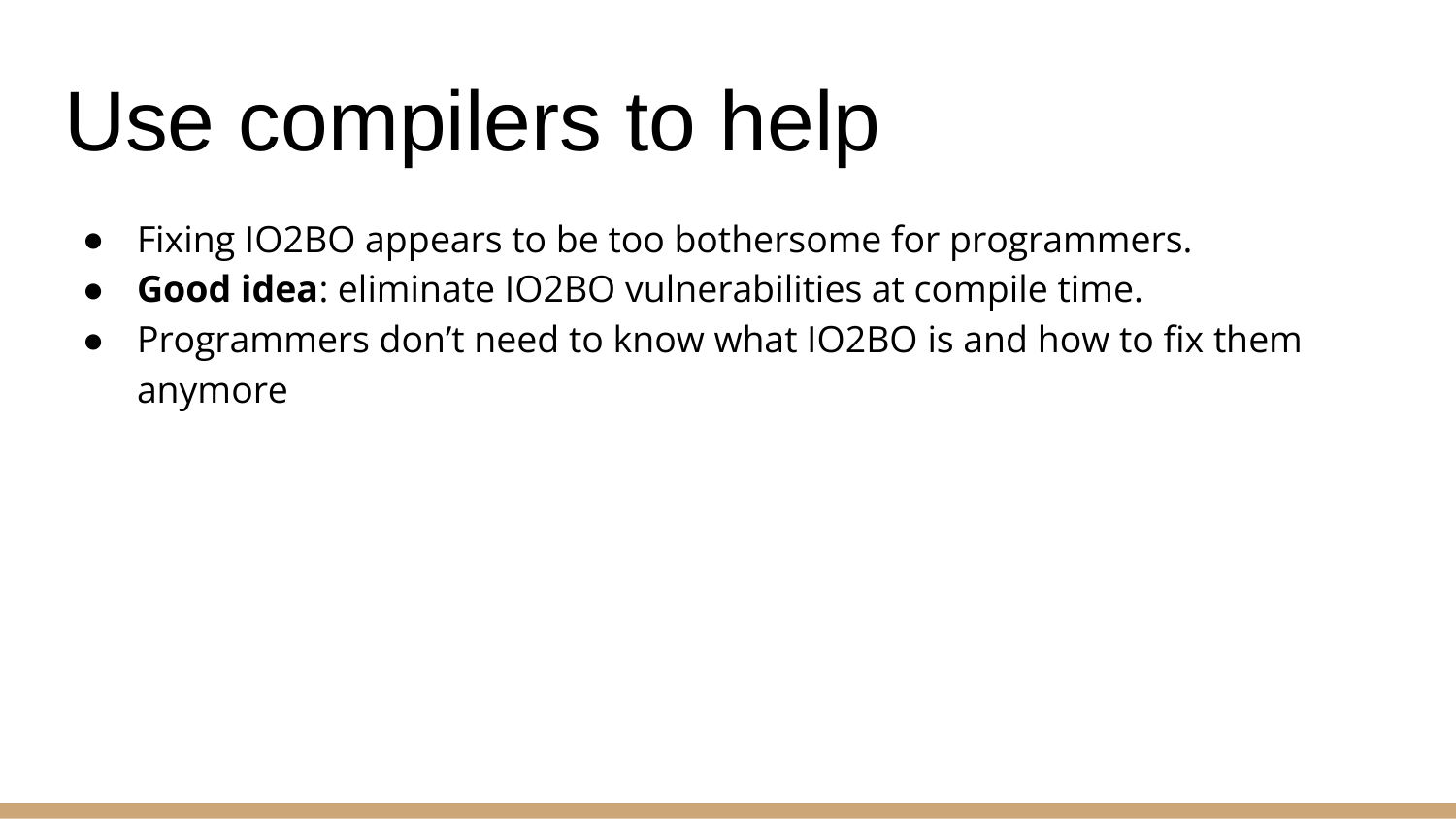

# Use compilers to help
Fixing IO2BO appears to be too bothersome for programmers.
Good idea: eliminate IO2BO vulnerabilities at compile time.
Programmers don’t need to know what IO2BO is and how to fix them anymore